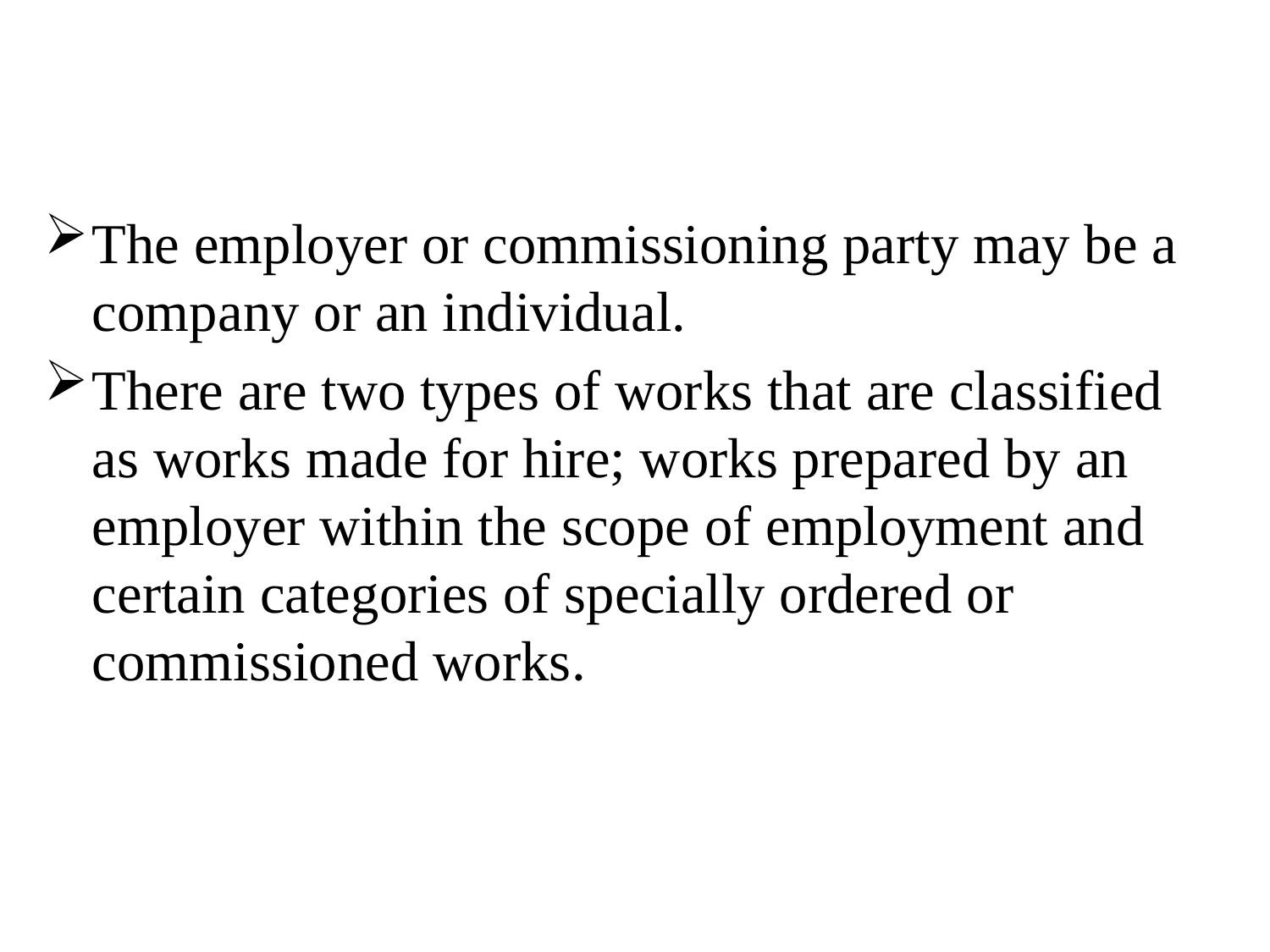

The employer or commissioning party may be a company or an individual.
There are two types of works that are classified as works made for hire; works prepared by an employer within the scope of employment and certain categories of specially ordered or commissioned works.